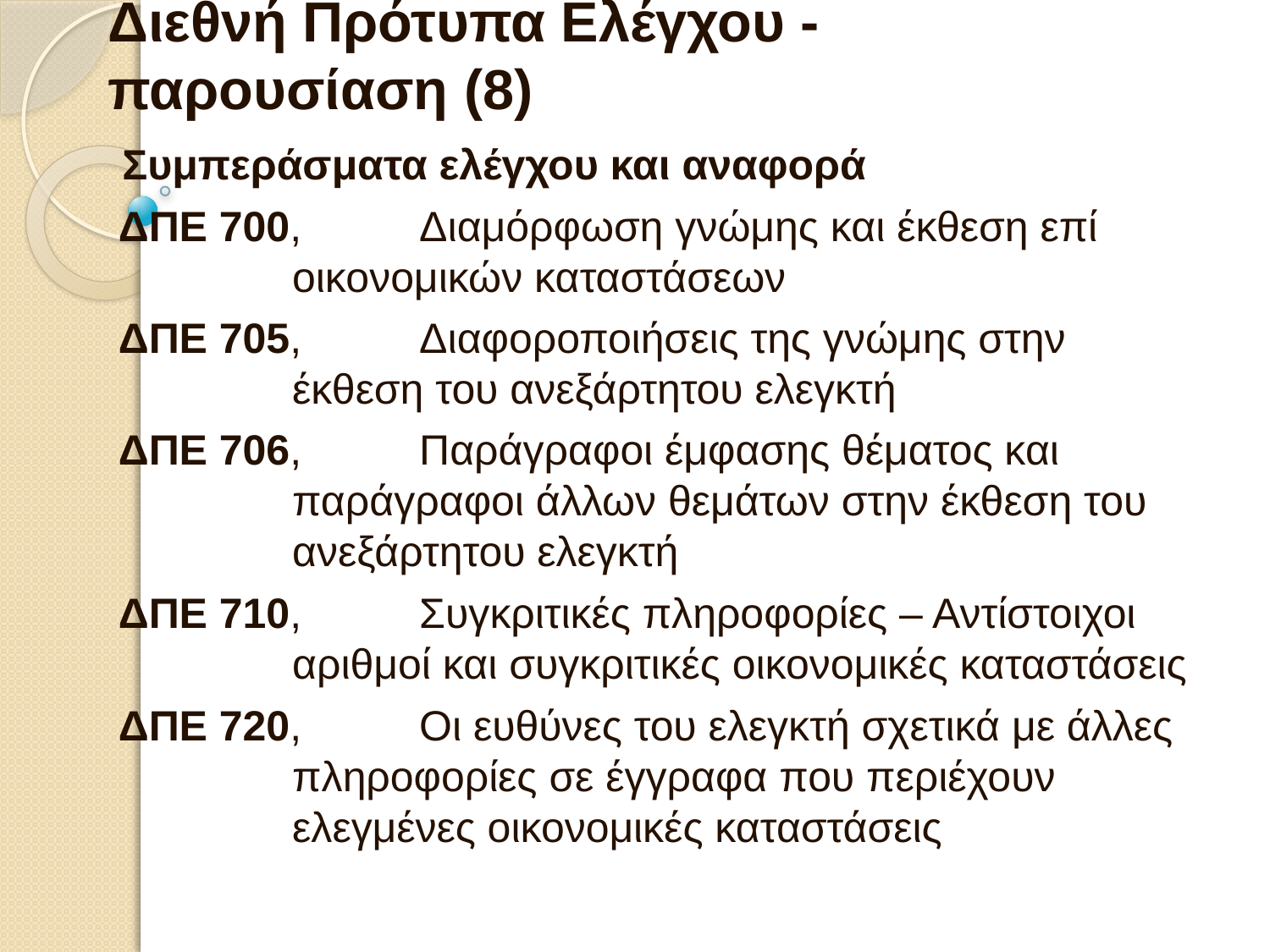

Διεθνή Πρότυπα Ελέγχου - παρουσίαση (8)
Συμπεράσματα ελέγχου και αναφορά
ΔΠΕ 700,	Διαμόρφωση γνώμης και έκθεση επί οικονομικών καταστάσεων
ΔΠΕ 705,	Διαφοροποιήσεις της γνώμης στην έκθεση του ανεξάρτητου ελεγκτή
ΔΠΕ 706,	Παράγραφοι έμφασης θέματος και παράγραφοι άλλων θεμάτων στην έκθεση του ανεξάρτητου ελεγκτή
ΔΠΕ 710,	Συγκριτικές πληροφορίες – Αντίστοιχοι αριθμοί και συγκριτικές οικονομικές καταστάσεις
ΔΠΕ 720,	Οι ευθύνες του ελεγκτή σχετικά με άλλες πληροφορίες σε έγγραφα που περιέχουν ελεγμένες οικονομικές καταστάσεις